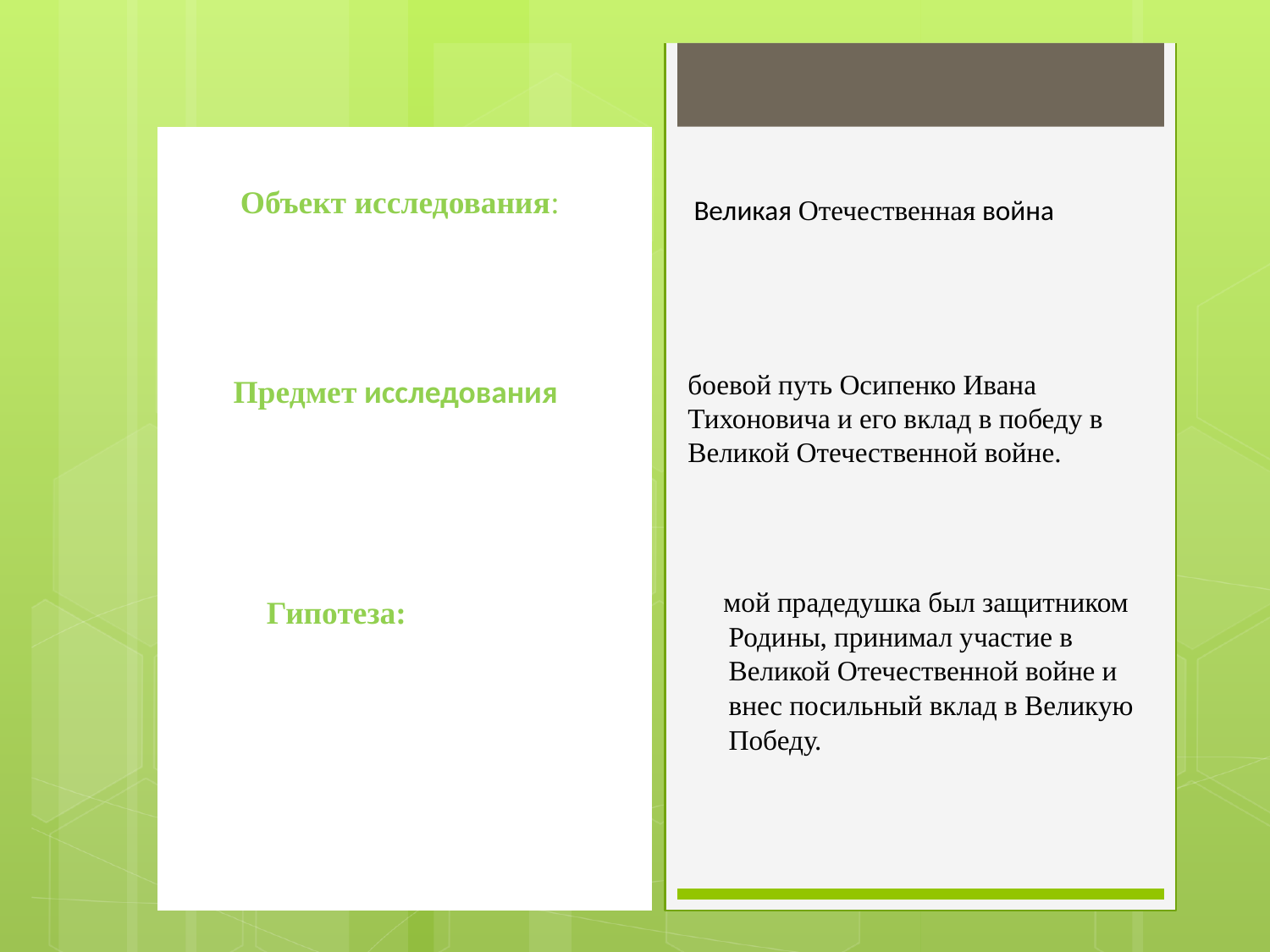

Объект исследования:
Великая Отечественная война
Предмет исследования
боевой путь Осипенко Ивана Тихоновича и его вклад в победу в Великой Отечественной войне.
мой прадедушка был защитником Родины, принимал участие в Великой Отечественной войне и внес посильный вклад в Великую Победу.
Гипотеза: